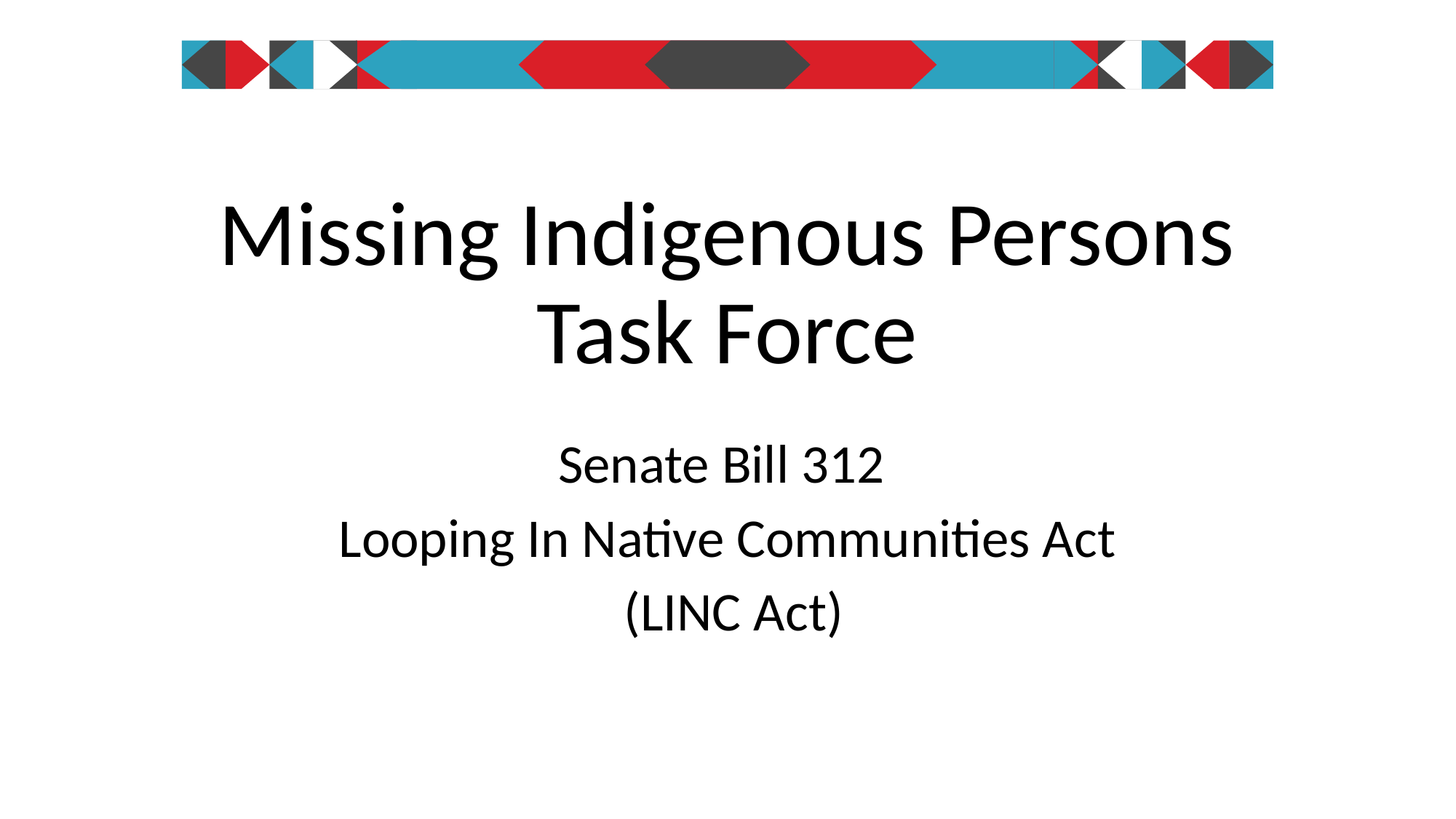

# Missing Indigenous Persons Task Force
Senate Bill 312
Looping In Native Communities Act
 (LINC Act)